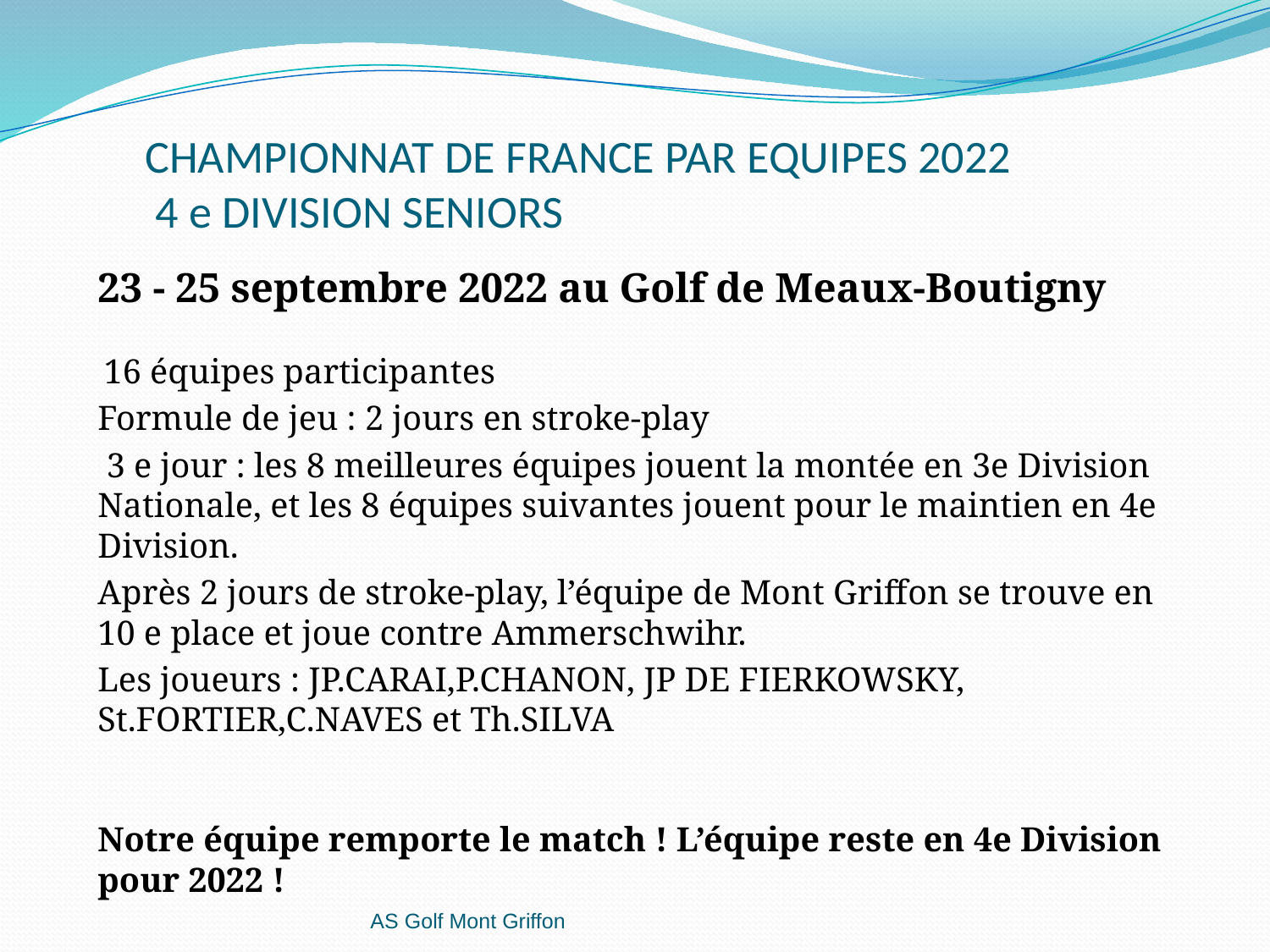

# CHAMPIONNAT DE FRANCE PAR EQUIPES 2022 4 e DIVISION SENIORS
23 - 25 septembre 2022 au Golf de Meaux-Boutigny

 16 équipes participantes
Formule de jeu : 2 jours en stroke-play
 3 e jour : les 8 meilleures équipes jouent la montée en 3e Division Nationale, et les 8 équipes suivantes jouent pour le maintien en 4e Division.
Après 2 jours de stroke-play, l’équipe de Mont Griffon se trouve en 10 e place et joue contre Ammerschwihr.
Les joueurs : JP.CARAI,P.CHANON, JP DE FIERKOWSKY, St.FORTIER,C.NAVES et Th.SILVA

Notre équipe remporte le match ! L’équipe reste en 4e Division pour 2022 !
AS Golf Mont Griffon